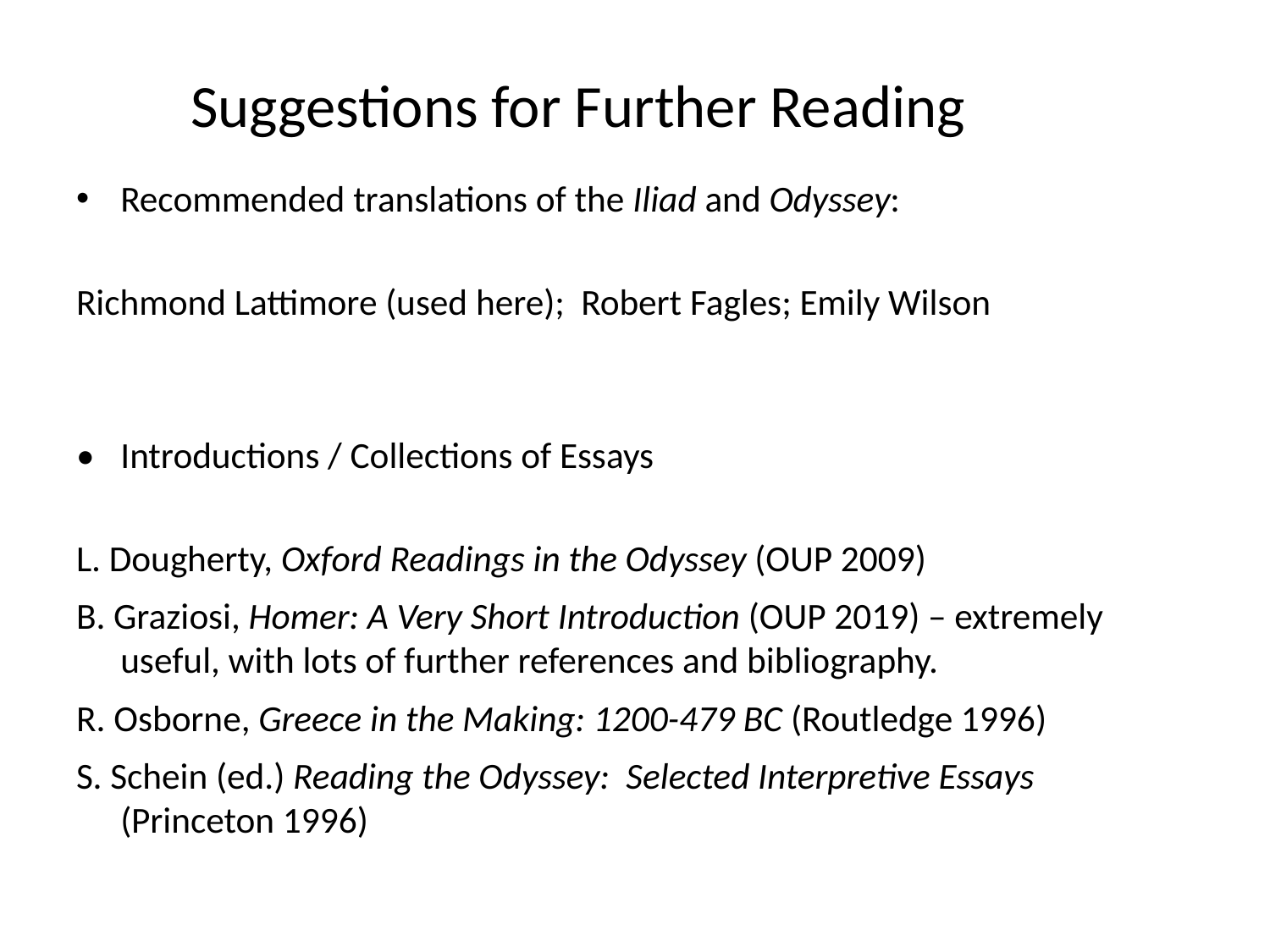

# Suggestions for Further Reading
Recommended translations of the Iliad and Odyssey:

Richmond Lattimore (used here);  Robert Fagles; Emily Wilson

•	Introductions / Collections of Essays

L. Dougherty, Oxford Readings in the Odyssey (OUP 2009)
B. Graziosi, Homer: A Very Short Introduction (OUP 2019) – extremely useful, with lots of further references and bibliography.
R. Osborne, Greece in the Making: 1200-479 BC (Routledge 1996)
S. Schein (ed.) Reading the Odyssey:  Selected Interpretive Essays (Princeton 1996)